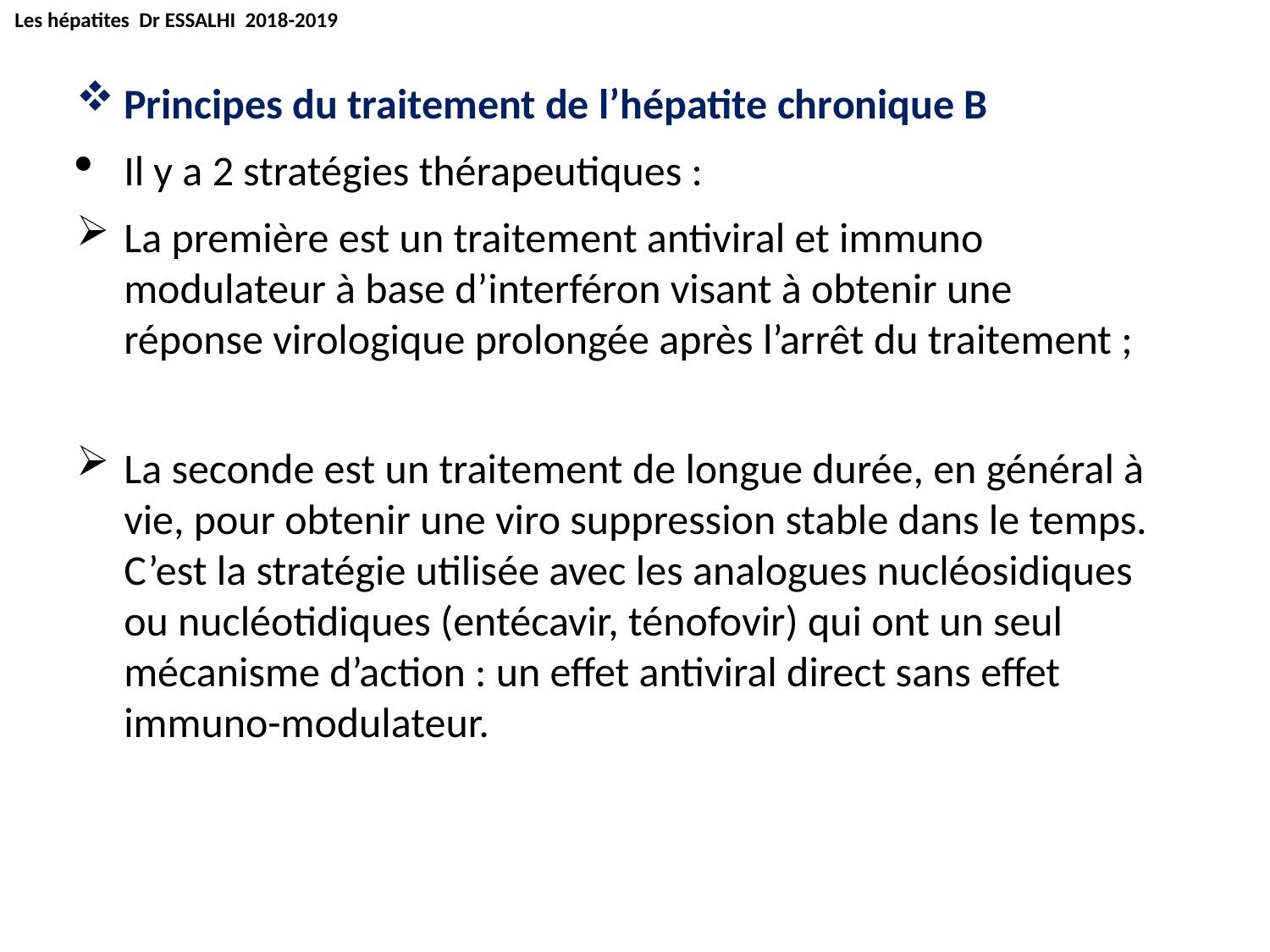

Les hépatites  Dr ESSALHI  2018-2019
Principes du traitement de l’hépatite chronique B
Il y a 2 stratégies thérapeutiques :
La première est un traitement antiviral et immuno modulateur à base d’interféron visant à obtenir une réponse virologique prolongée après l’arrêt du traitement ;
La seconde est un traitement de longue durée, en général à vie, pour obtenir une viro suppression stable dans le temps. C’est la stratégie utilisée avec les analogues nucléosidiques ou nucléotidiques (entécavir, ténofovir) qui ont un seul mécanisme d’action : un effet antiviral direct sans effet immuno-modulateur.